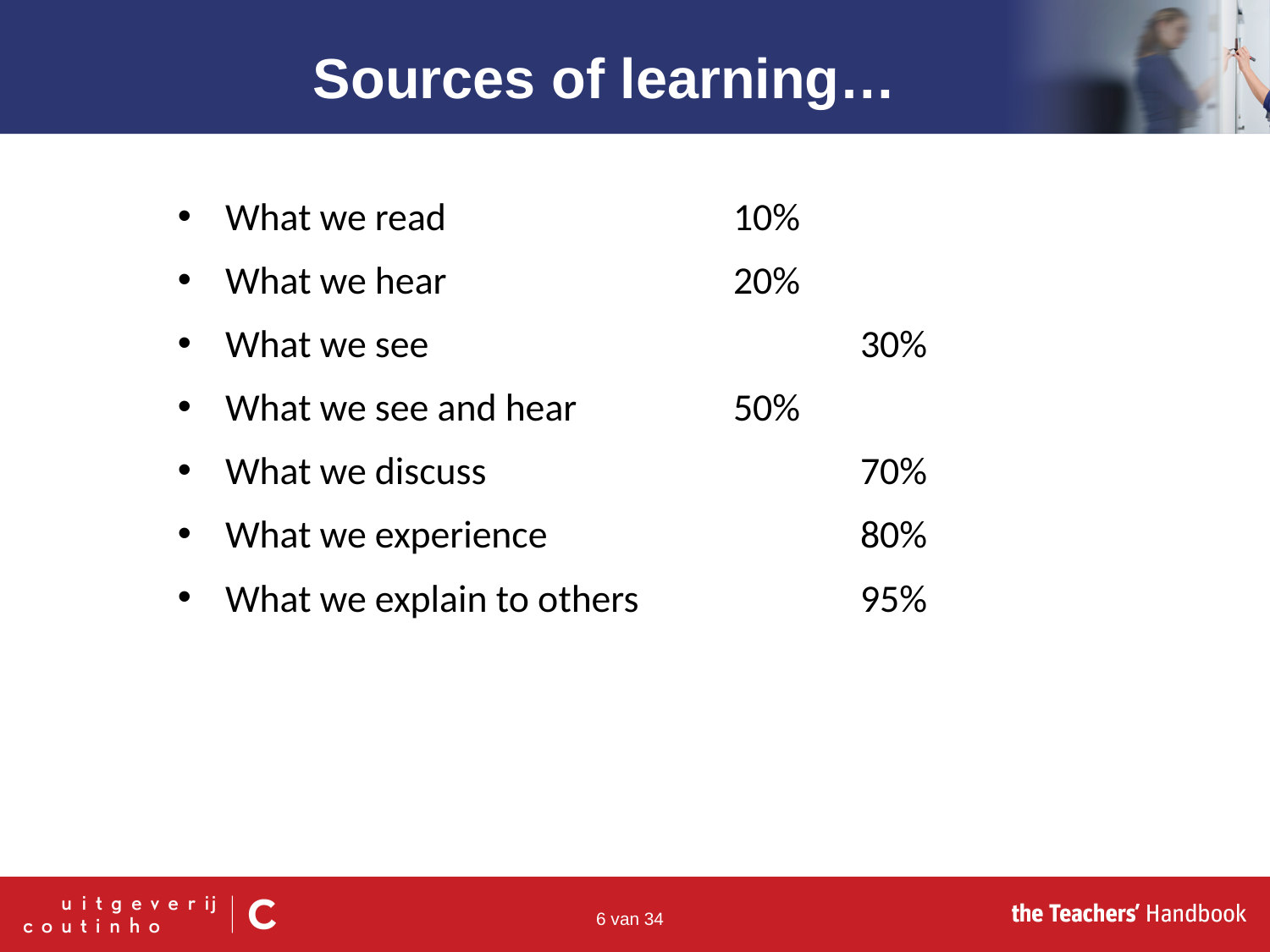

Sources of learning…
What we read			10%
What we hear			20%
What we see				30%
What we see and hear		50%
What we discuss			70%
What we experience 			80%
What we explain to others		95%